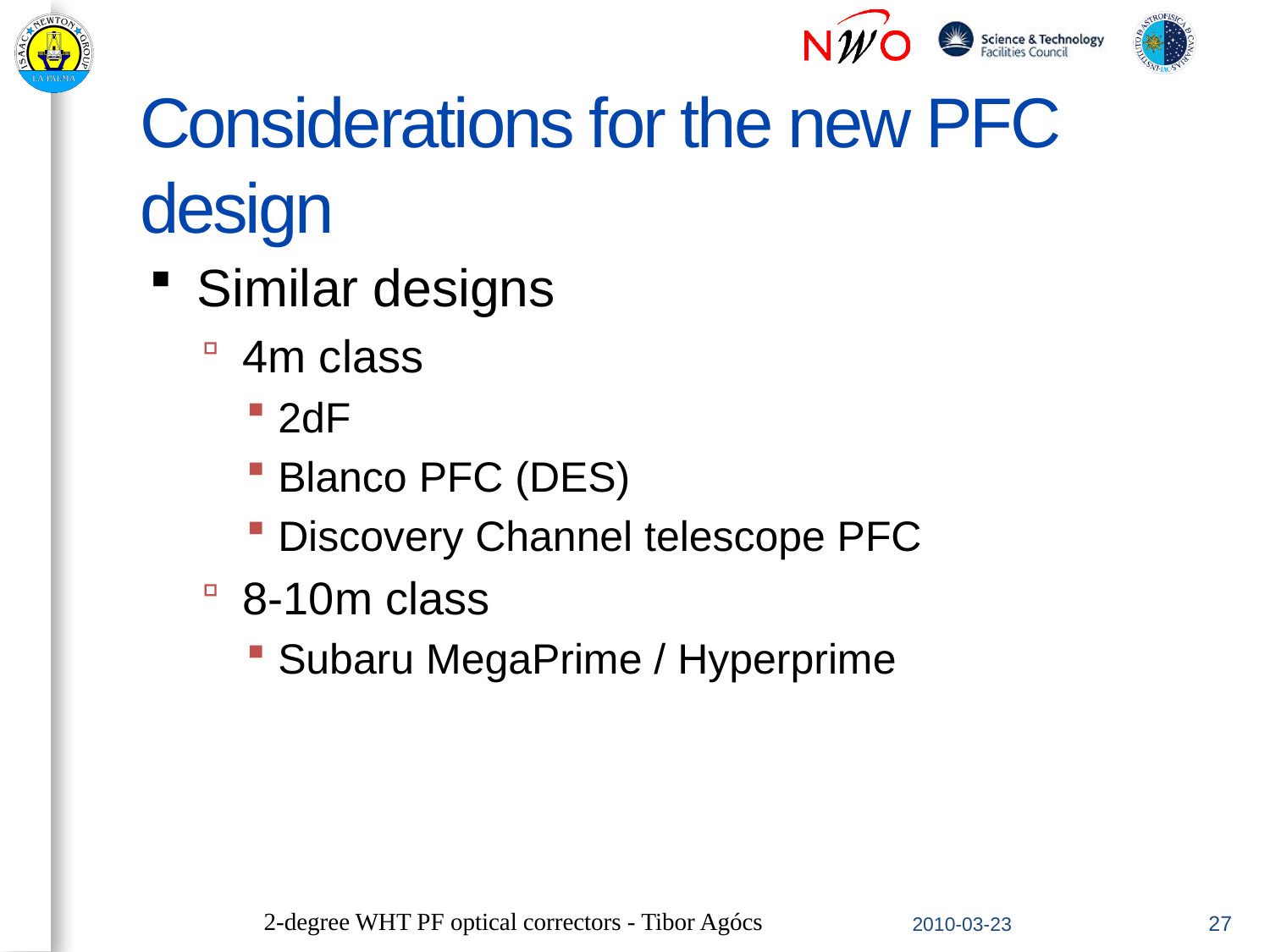

# Considerations for the new PFC design
Similar designs
4m class
2dF
Blanco PFC (DES)
Discovery Channel telescope PFC
8-10m class
Subaru MegaPrime / Hyperprime
2-degree WHT PF optical correctors - Tibor Agócs
2010-03-23
27